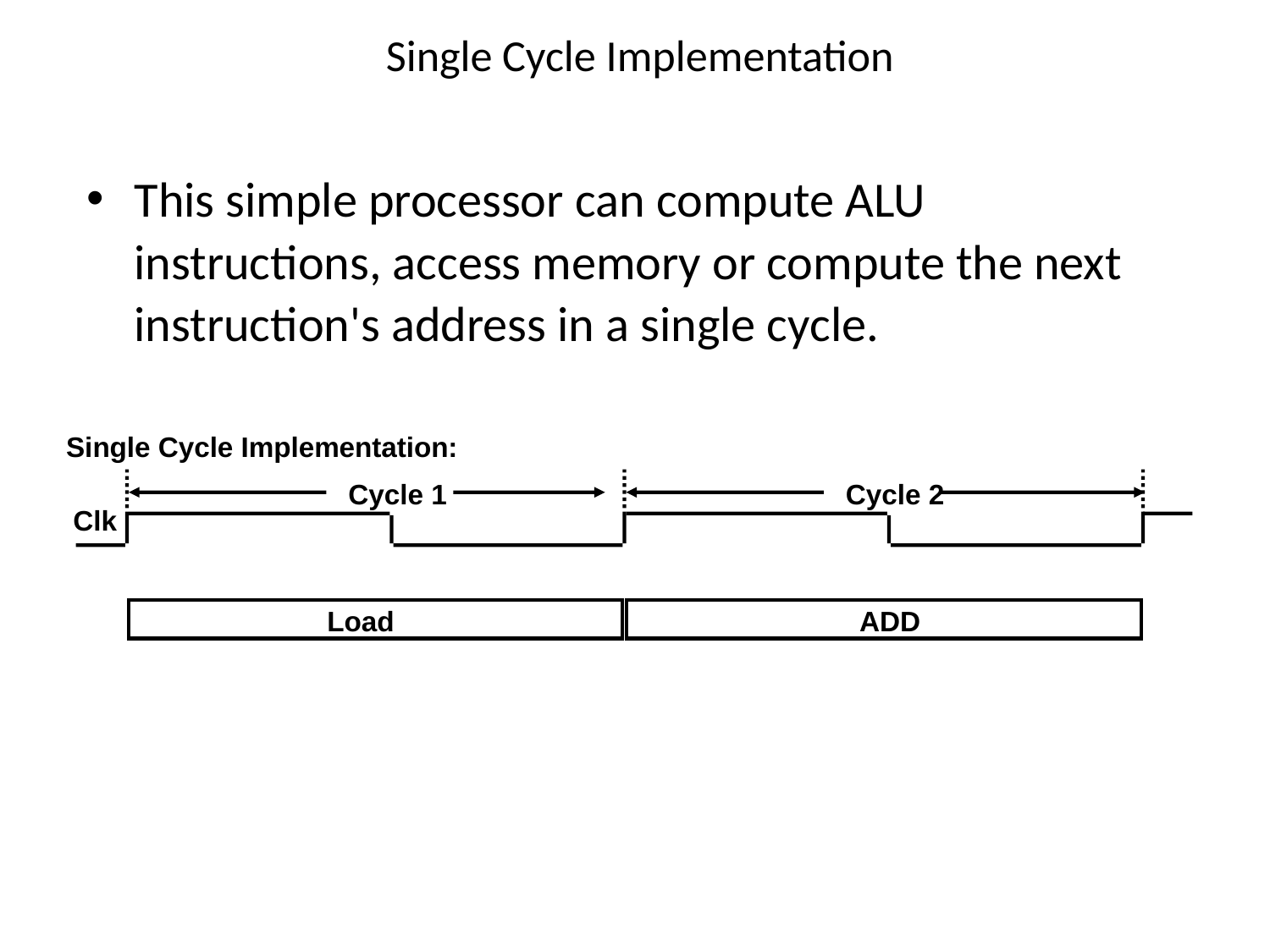

# Single Cycle Implementation
This simple processor can compute ALU instructions, access memory or compute the next instruction's address in a single cycle.
Single Cycle Implementation:

Cycle 1
Cycle 2

Clk

Load
ADD